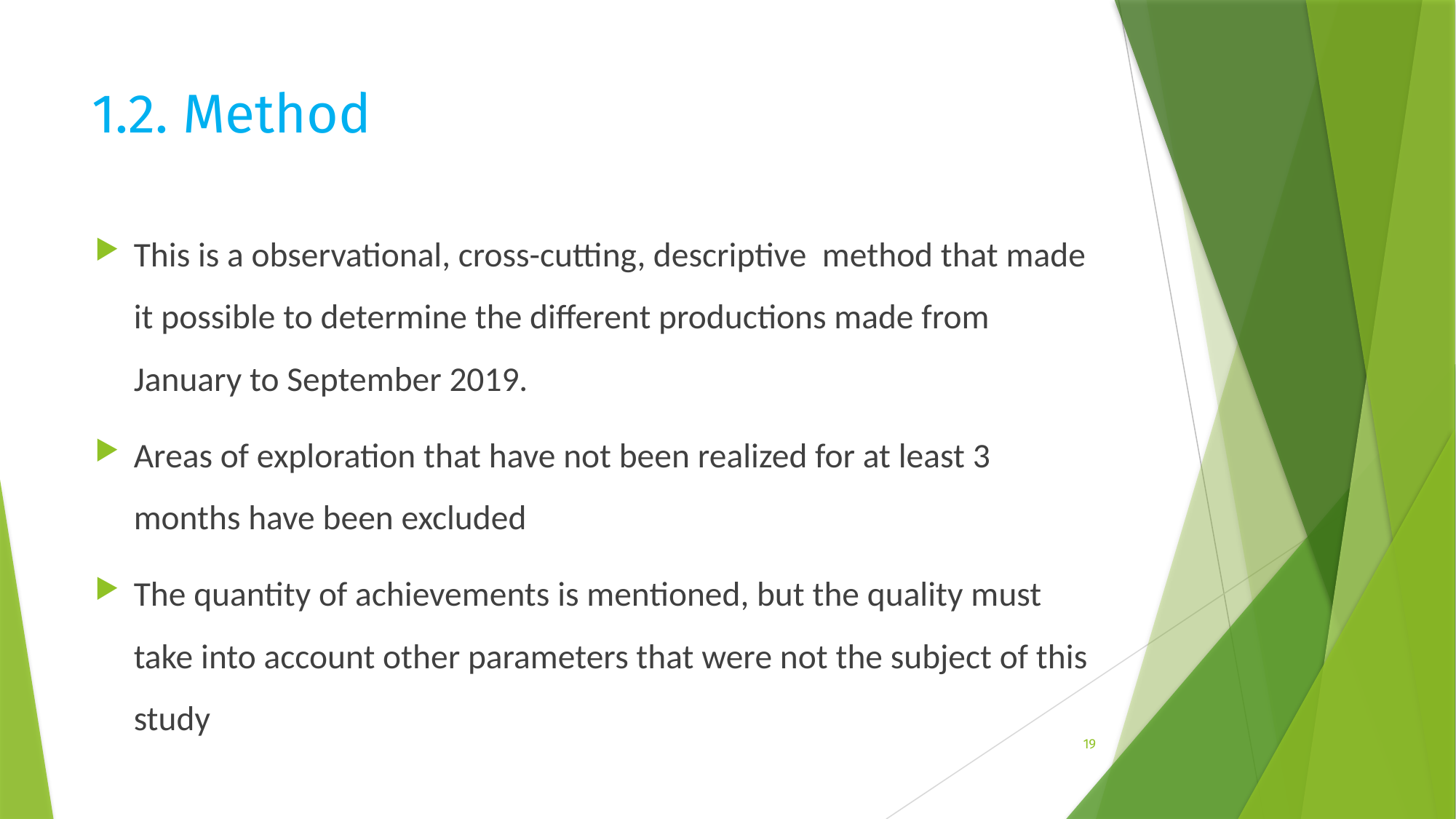

# 1.2. Method
This is a observational, cross-cutting, descriptive  method that made it possible to determine the different productions made from January to September 2019.
Areas of exploration that have not been realized for at least 3 months have been excluded
The quantity of achievements is mentioned, but the quality must take into account other parameters that were not the subject of this study
19